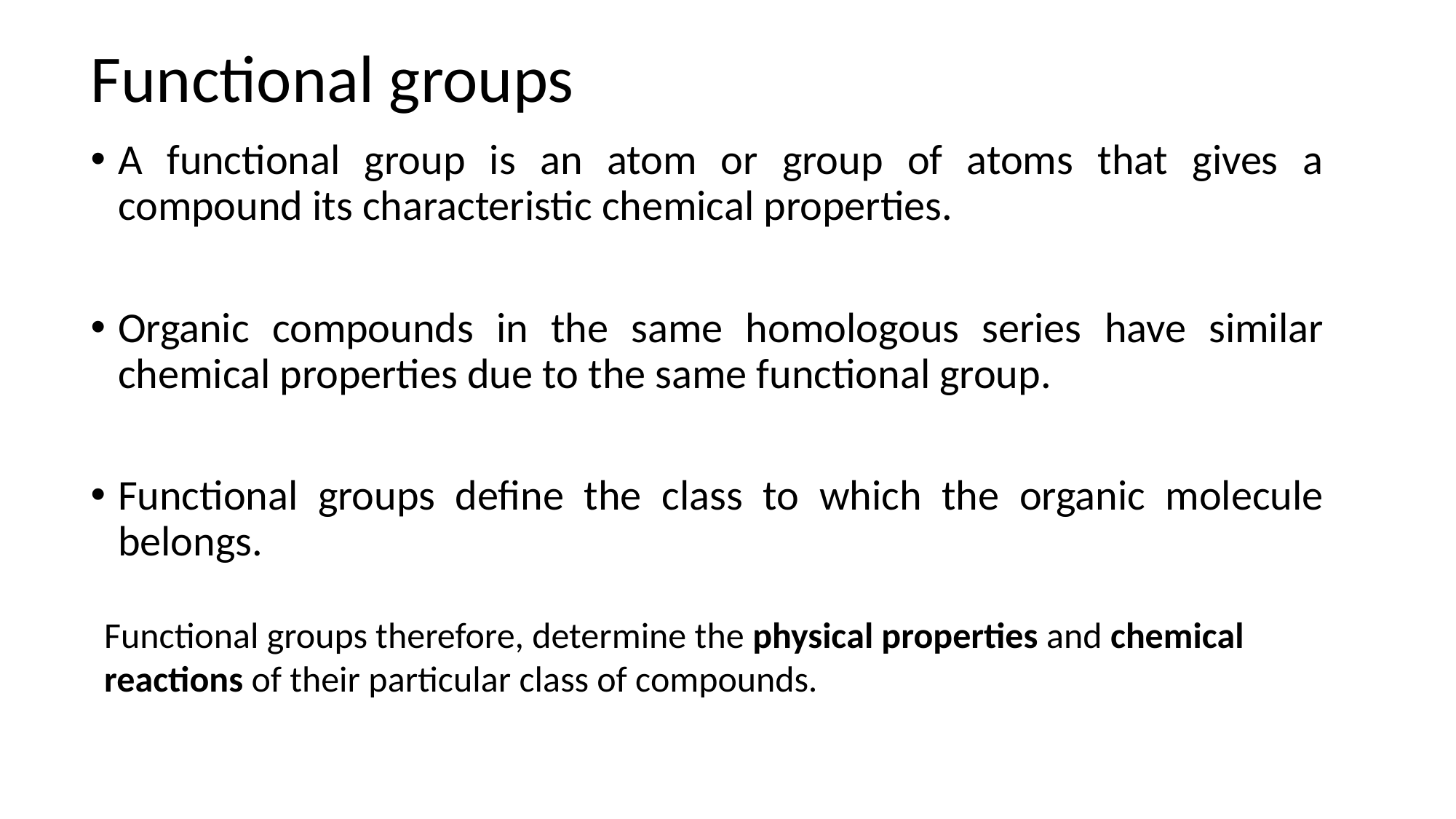

# Functional groups
A functional group is an atom or group of atoms that gives a compound its characteristic chemical properties.

Organic compounds in the same homologous series have similar chemical properties due to the same functional group.

Functional groups define the class to which the organic molecule belongs.
Functional groups therefore, determine the physical properties and chemical reactions of their particular class of compounds.